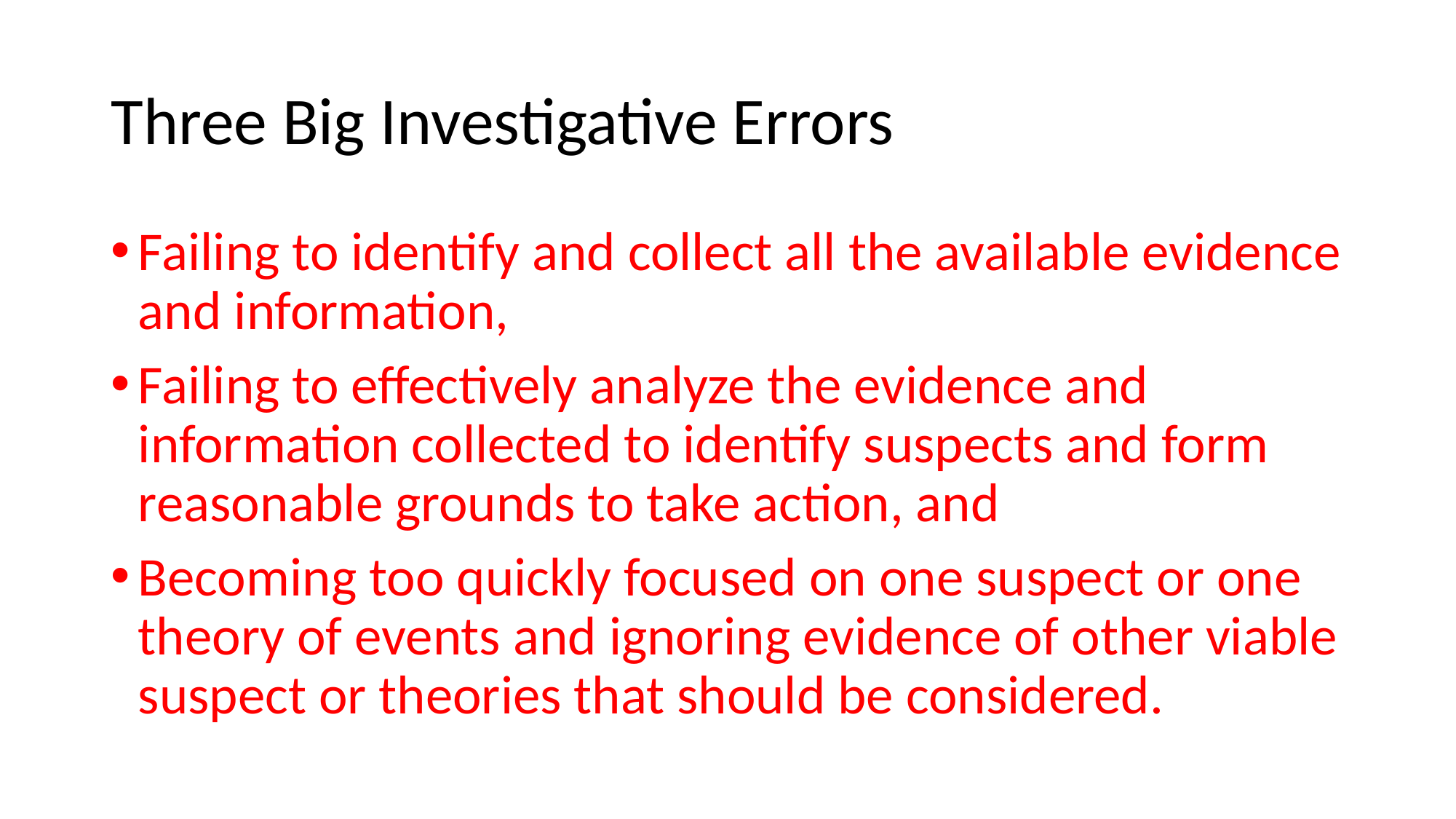

# Three Big Investigative Errors
Failing to identify and collect all the available evidence and information,
Failing to effectively analyze the evidence and information collected to identify suspects and form reasonable grounds to take action, and
Becoming too quickly focused on one suspect or one theory of events and ignoring evidence of other viable suspect or theories that should be considered.